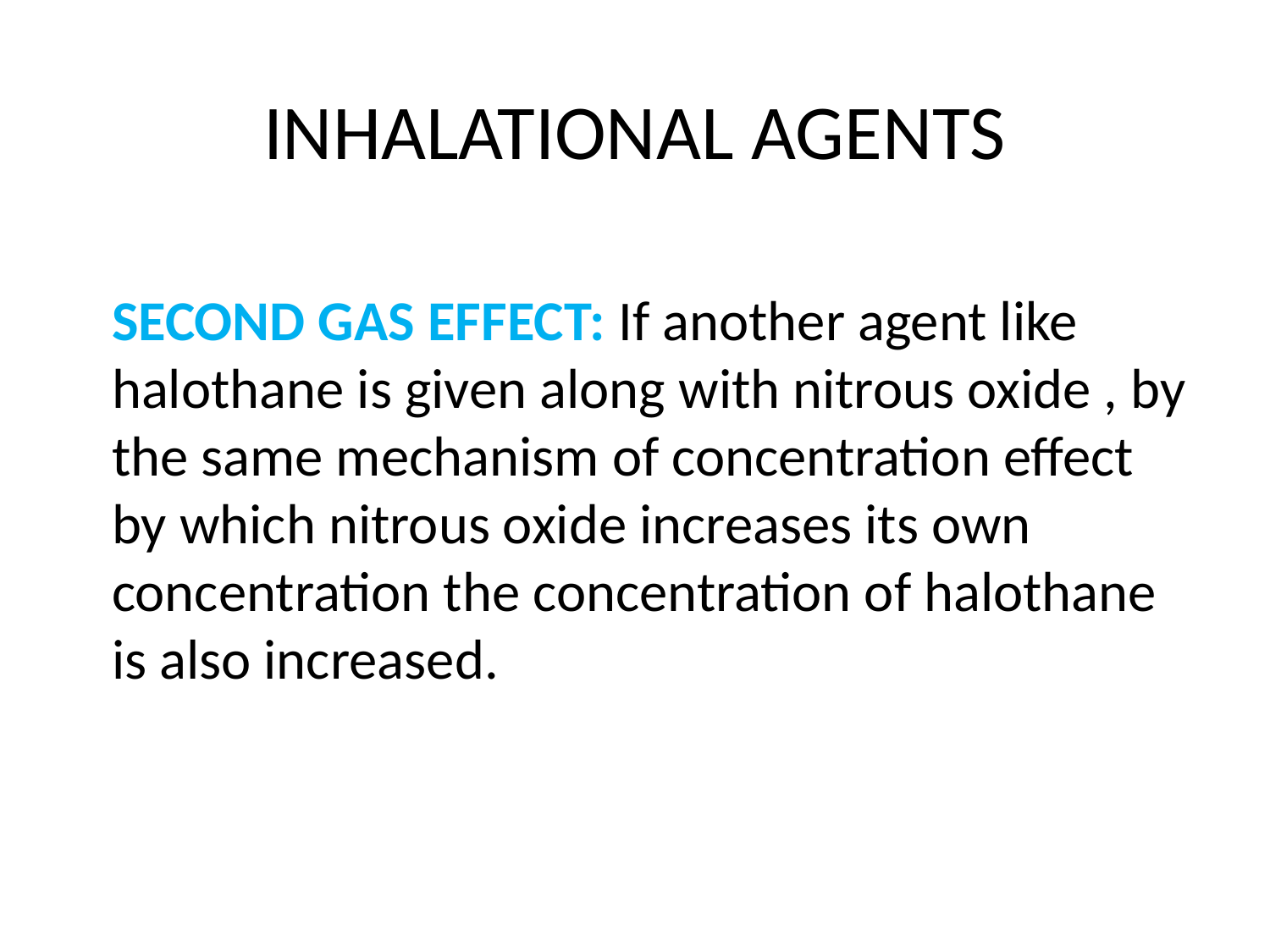

# INHALATIONAL AGENTS
SECOND GAS EFFECT: If another agent like halothane is given along with nitrous oxide , by the same mechanism of concentration effect by which nitrous oxide increases its own concentration the concentration of halothane is also increased.